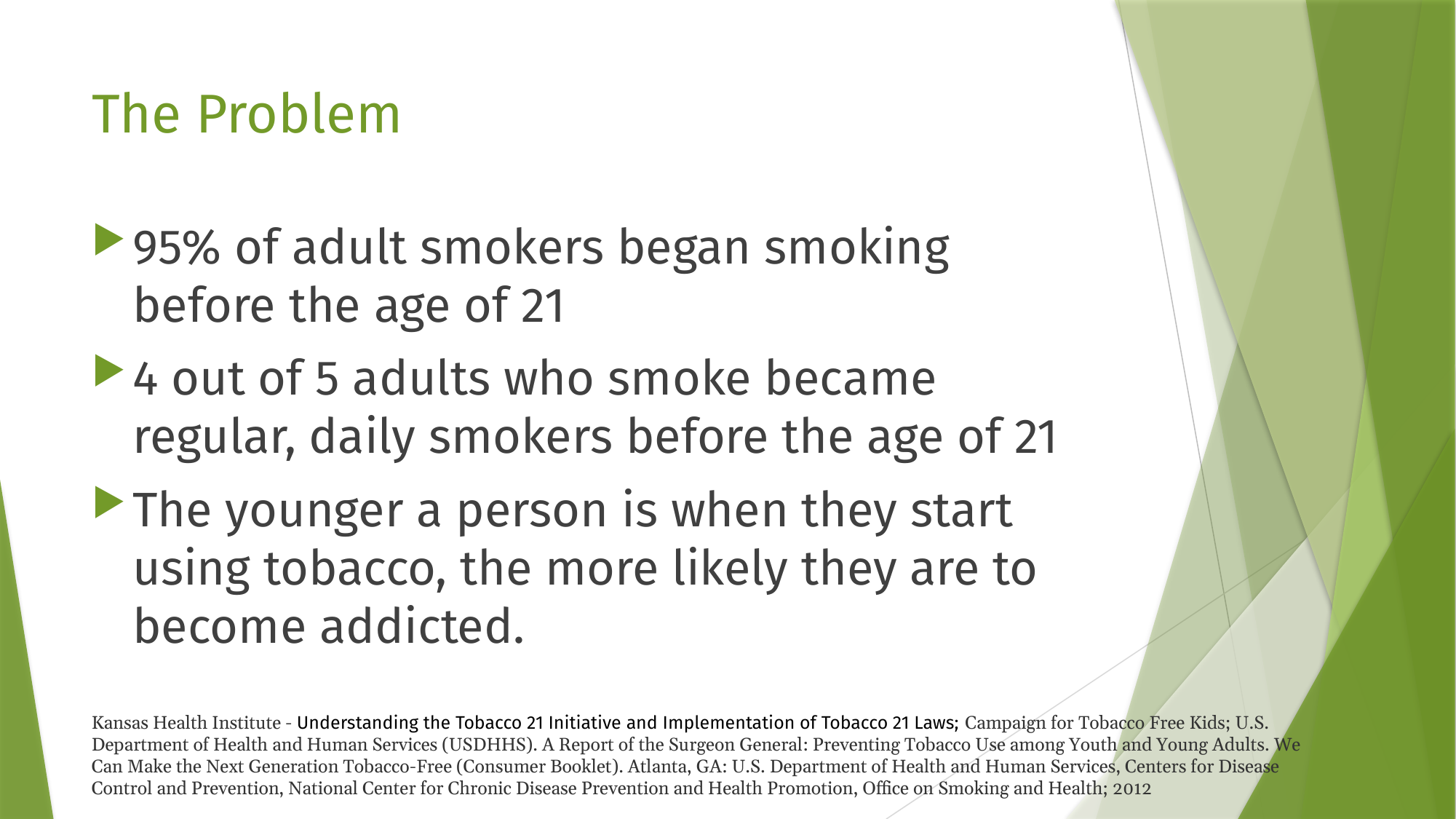

# The Problem
95% of adult smokers began smoking before the age of 21
4 out of 5 adults who smoke became regular, daily smokers before the age of 21
The younger a person is when they start using tobacco, the more likely they are to become addicted.

Kansas Health Institute - Understanding the Tobacco 21 Initiative and Implementation of Tobacco 21 Laws; Campaign for Tobacco Free Kids; U.S. Department of Health and Human Services (USDHHS). A Report of the Surgeon General: Preventing Tobacco Use among Youth and Young Adults. We Can Make the Next Generation Tobacco-Free (Consumer Booklet). Atlanta, GA: U.S. Department of Health and Human Services, Centers for Disease Control and Prevention, National Center for Chronic Disease Prevention and Health Promotion, Office on Smoking and Health; 2012